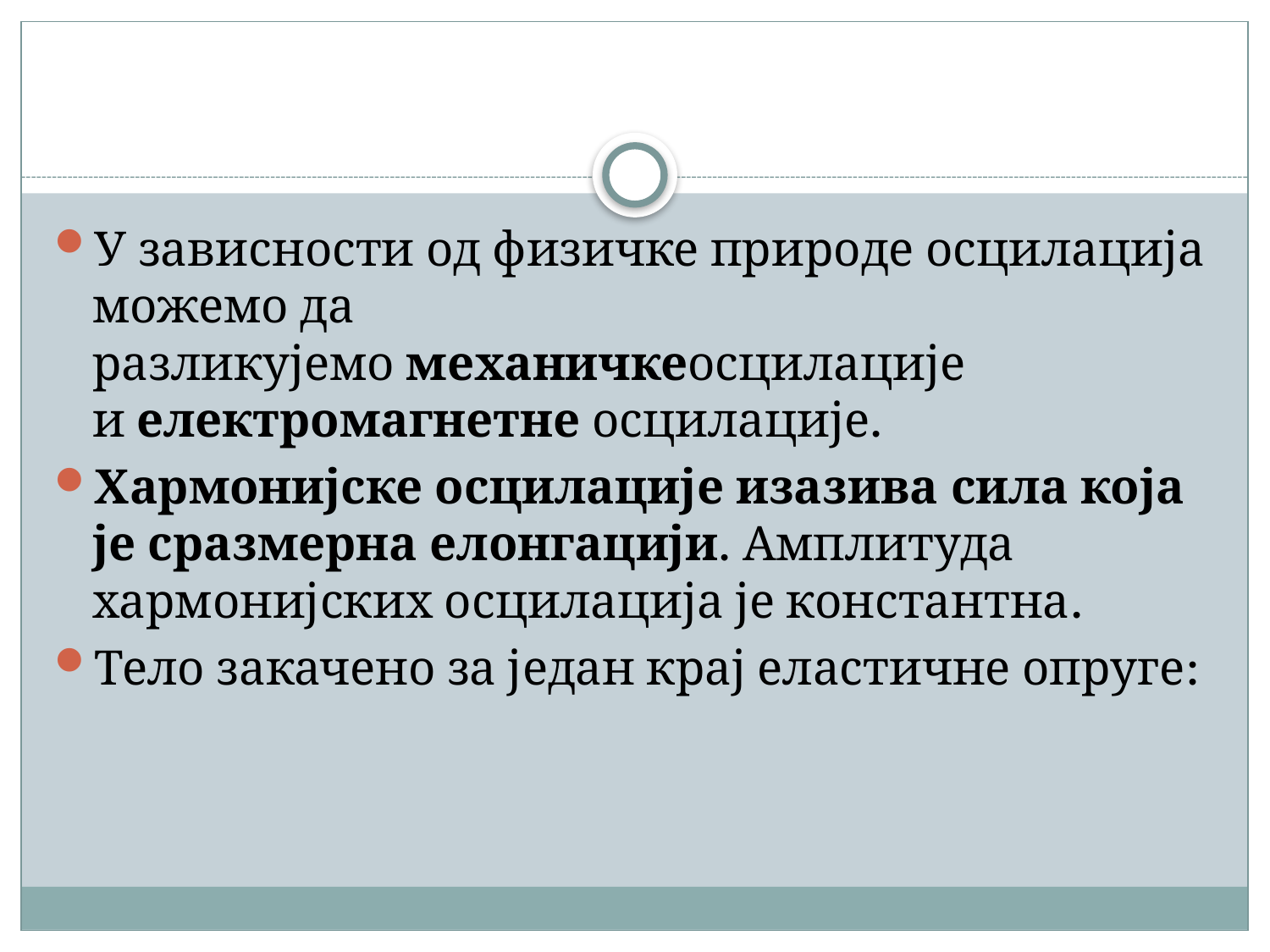

#
У зависности од физичке природе осцилација можемо да разликујемо механичкеосцилације и електромагнетне осцилације.
Хармонијске осцилације изазива сила која је сразмерна елонгацији. Амплитуда хармонијских осцилација је константна.
Тело закачено за један крај еластичне опруге: